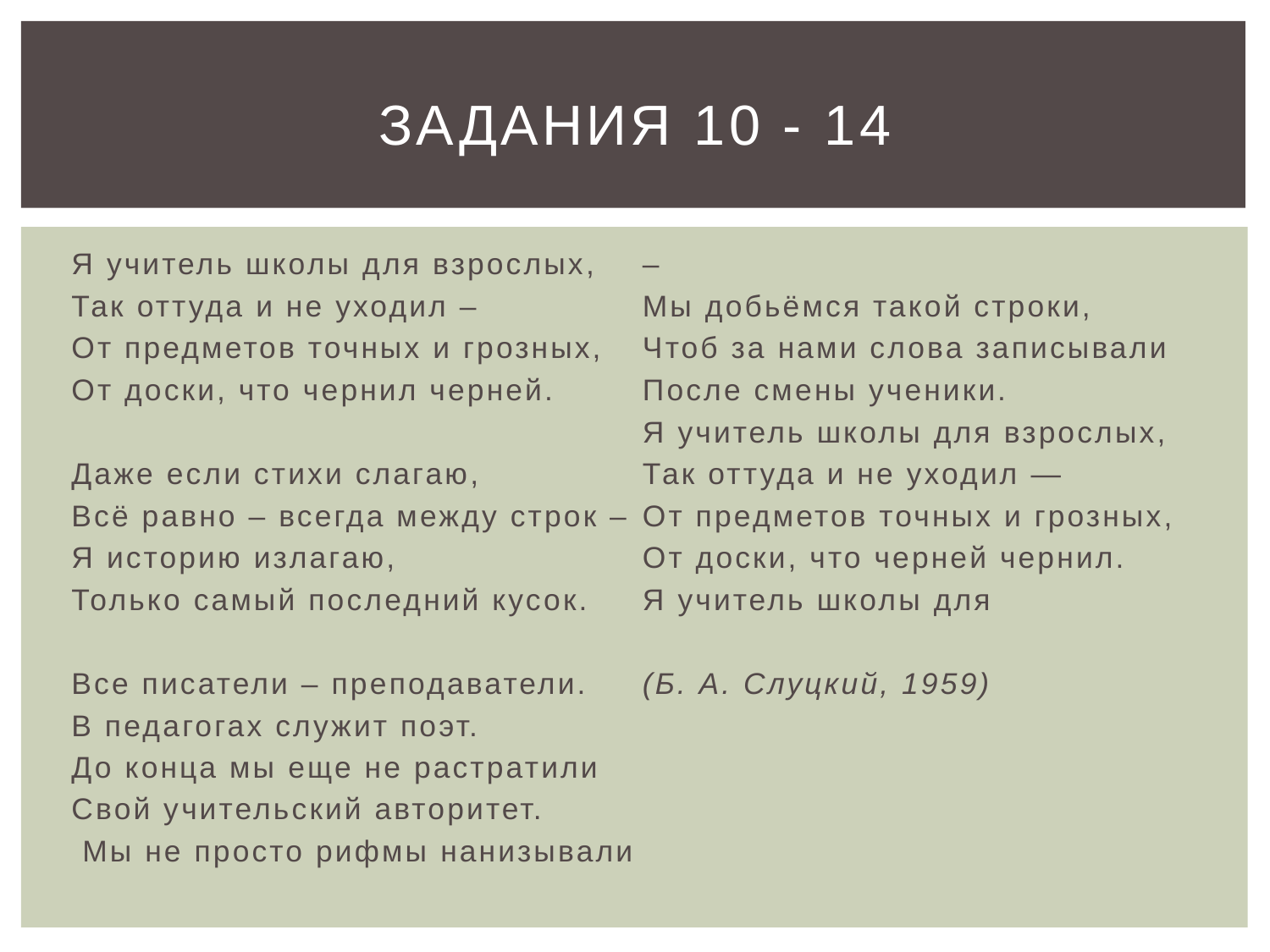

# Задания 10 - 14
Я учитель школы для взрослых,
Так оттуда и не уходил –
От предметов точных и грозных,
От доски, что чернил черней.

Даже если стихи слагаю,
Всё равно – всегда между строк –
Я историю излагаю,
Только самый последний кусок.

Все писатели – преподаватели.
В педагогах служит поэт.
До конца мы еще не растратили
Свой учительский авторитет.
 Мы не просто рифмы нанизывали –
Мы добьёмся такой строки,
Чтоб за нами слова записывали
После смены ученики.
Я учитель школы для взрослых,
Так оттуда и не уходил —
От предметов точных и грозных,
От доски, что черней чернил.
Я учитель школы для

(Б. А. Слуцкий, 1959)